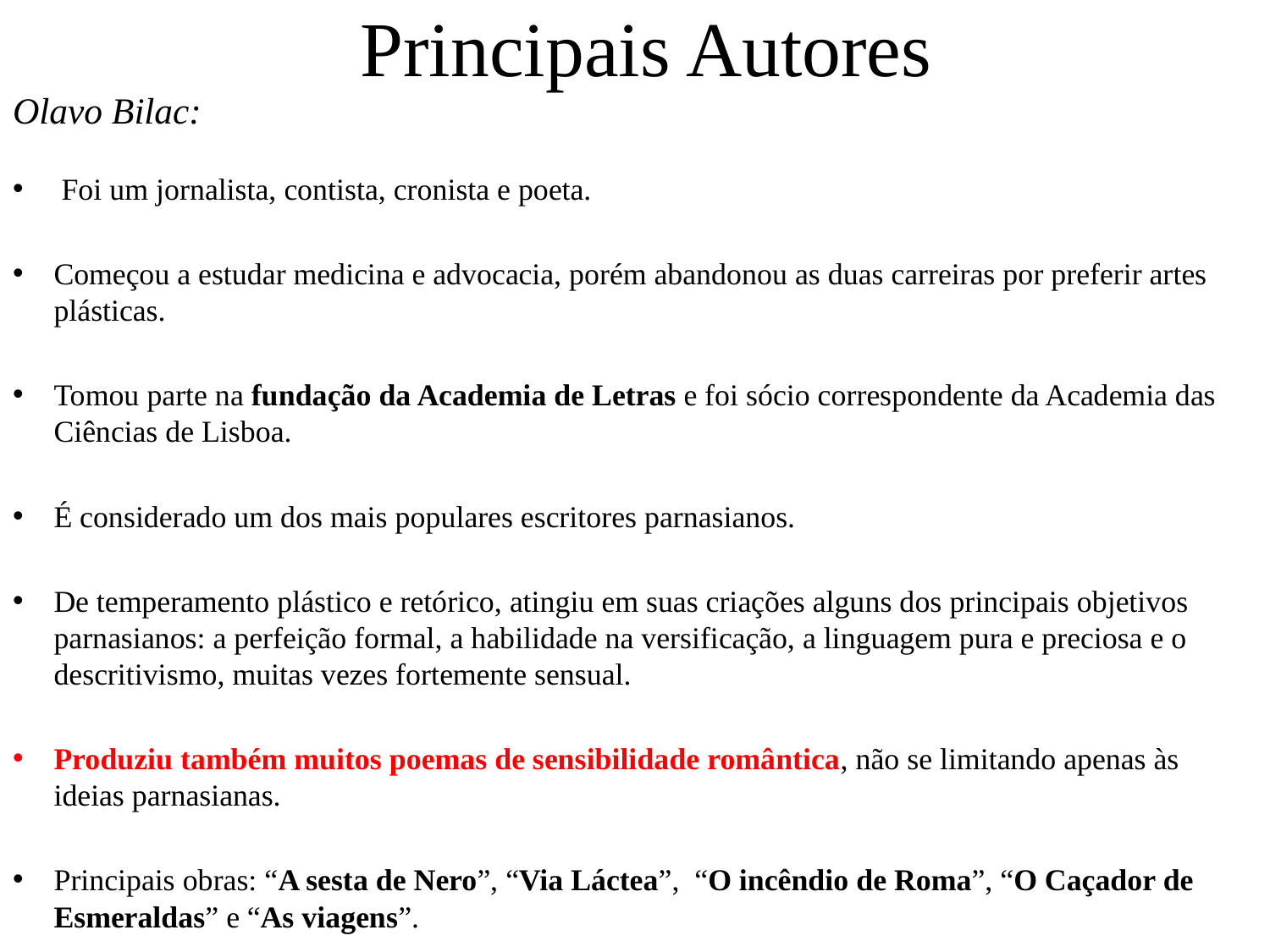

# Principais Autores
Olavo Bilac:

 Foi um jornalista, contista, cronista e poeta.

Começou a estudar medicina e advocacia, porém abandonou as duas carreiras por preferir artes plásticas.

Tomou parte na fundação da Academia de Letras e foi sócio correspondente da Academia das Ciências de Lisboa.

É considerado um dos mais populares escritores parnasianos.

De temperamento plástico e retórico, atingiu em suas criações alguns dos principais objetivos parnasianos: a perfeição formal, a habilidade na versificação, a linguagem pura e preciosa e o descritivismo, muitas vezes fortemente sensual.

Produziu também muitos poemas de sensibilidade romântica, não se limitando apenas às ideias parnasianas.

Principais obras: “A sesta de Nero”, “Via Láctea”,  “O incêndio de Roma”, “O Caçador de Esmeraldas” e “As viagens”.